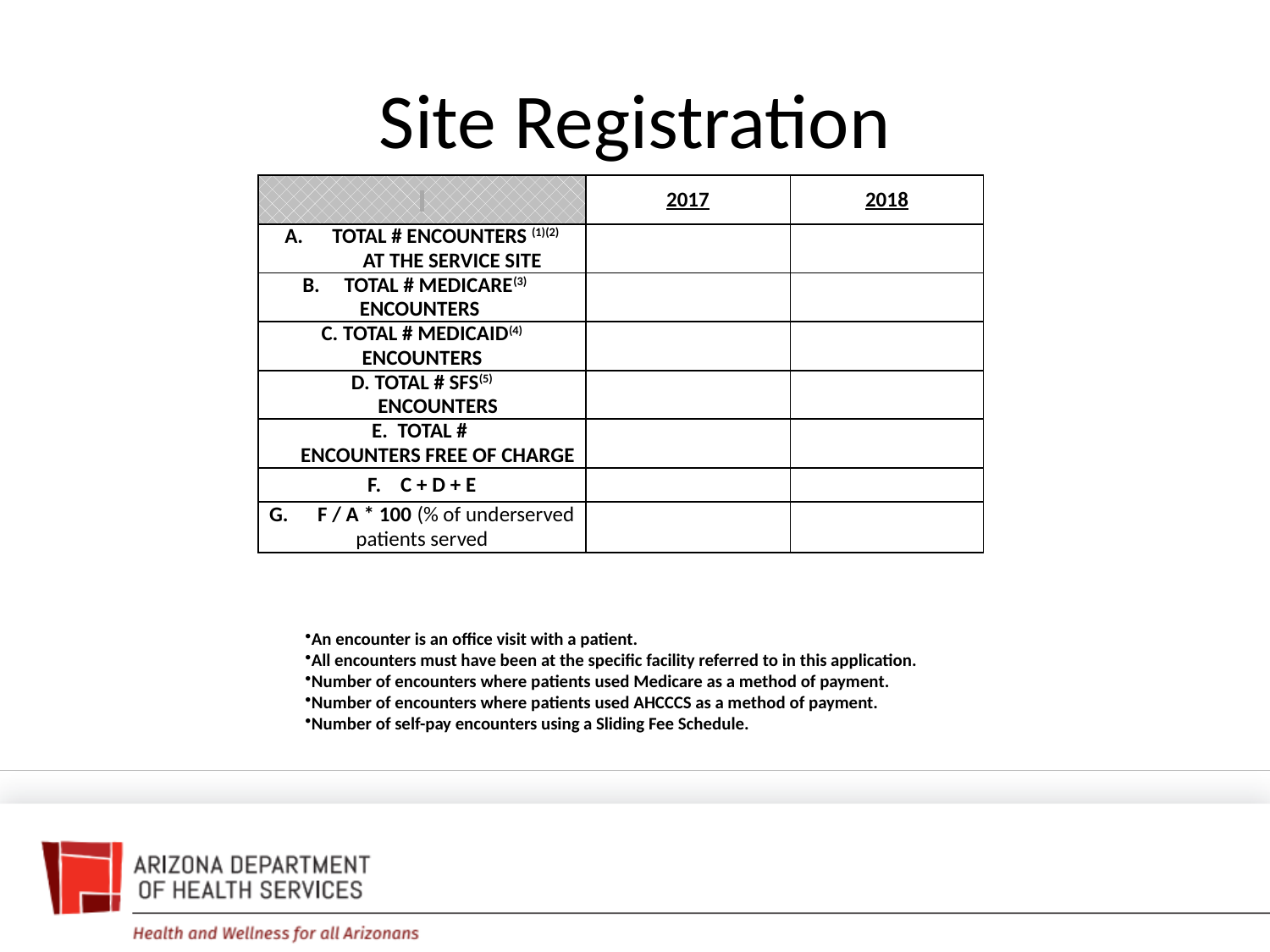

# Site Registration
|  | 2017 | 2018 |
| --- | --- | --- |
| TOTAL # ENCOUNTERS (1)(2) AT THE SERVICE SITE |  |  |
| B. TOTAL # MEDICARE(3) ENCOUNTERS |  |  |
| C. TOTAL # MEDICAID(4) ENCOUNTERS |  |  |
| D. TOTAL # SFS(5) ENCOUNTERS |  |  |
| E. TOTAL # ENCOUNTERS FREE OF CHARGE |  |  |
| F. C + D + E |  |  |
| G. F / A \* 100 (% of underserved patients served |  |  |
An encounter is an office visit with a patient.
All encounters must have been at the specific facility referred to in this application.
Number of encounters where patients used Medicare as a method of payment.
Number of encounters where patients used AHCCCS as a method of payment.
Number of self-pay encounters using a Sliding Fee Schedule.